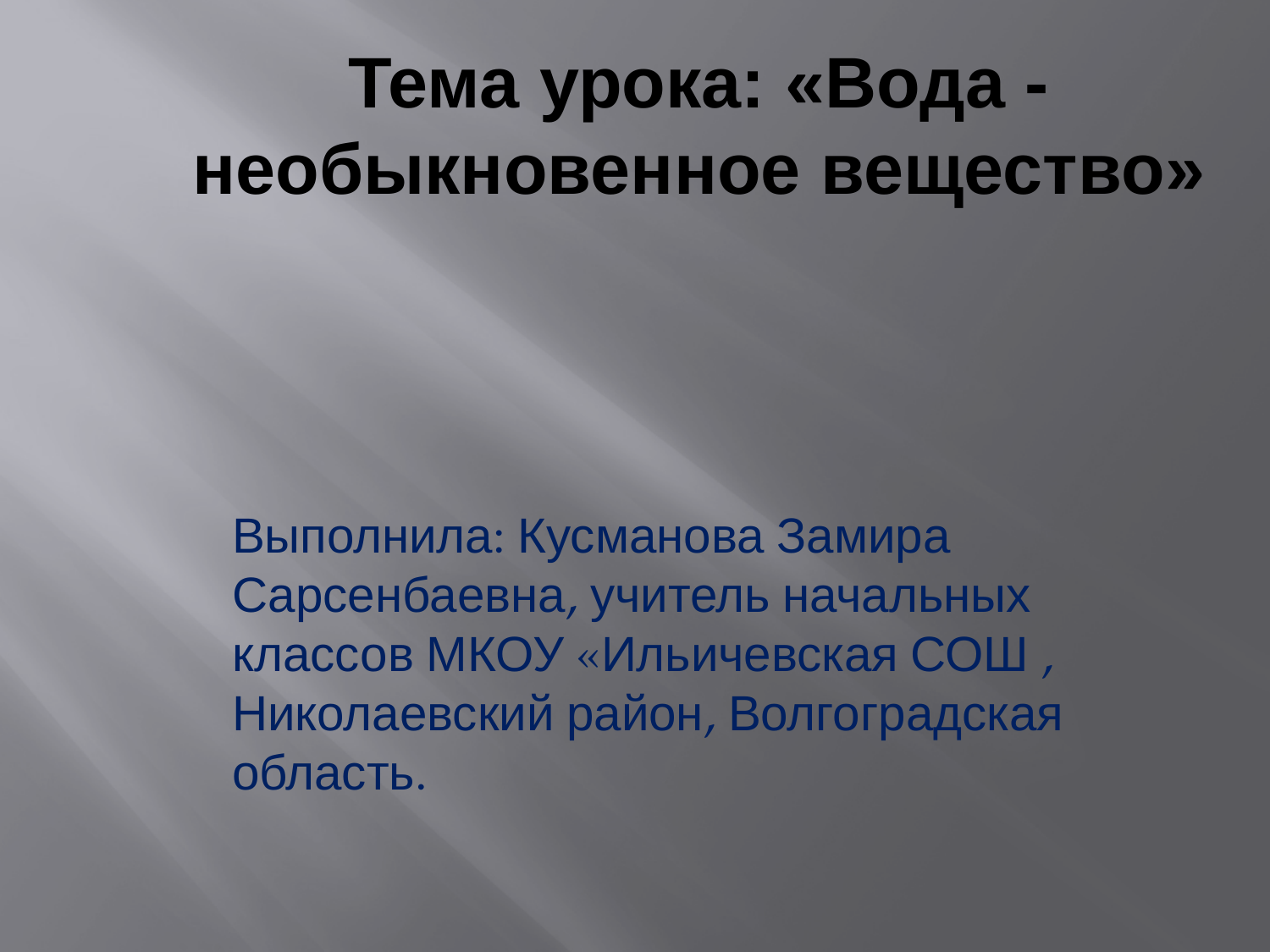

# Тема урока: «Вода - необыкновенное вещество»

Выполнила: Кусманова Замира Сарсенбаевна, учитель начальных классов МКОУ «Ильичевская СОШ , Николаевский район, Волгоградская  область.